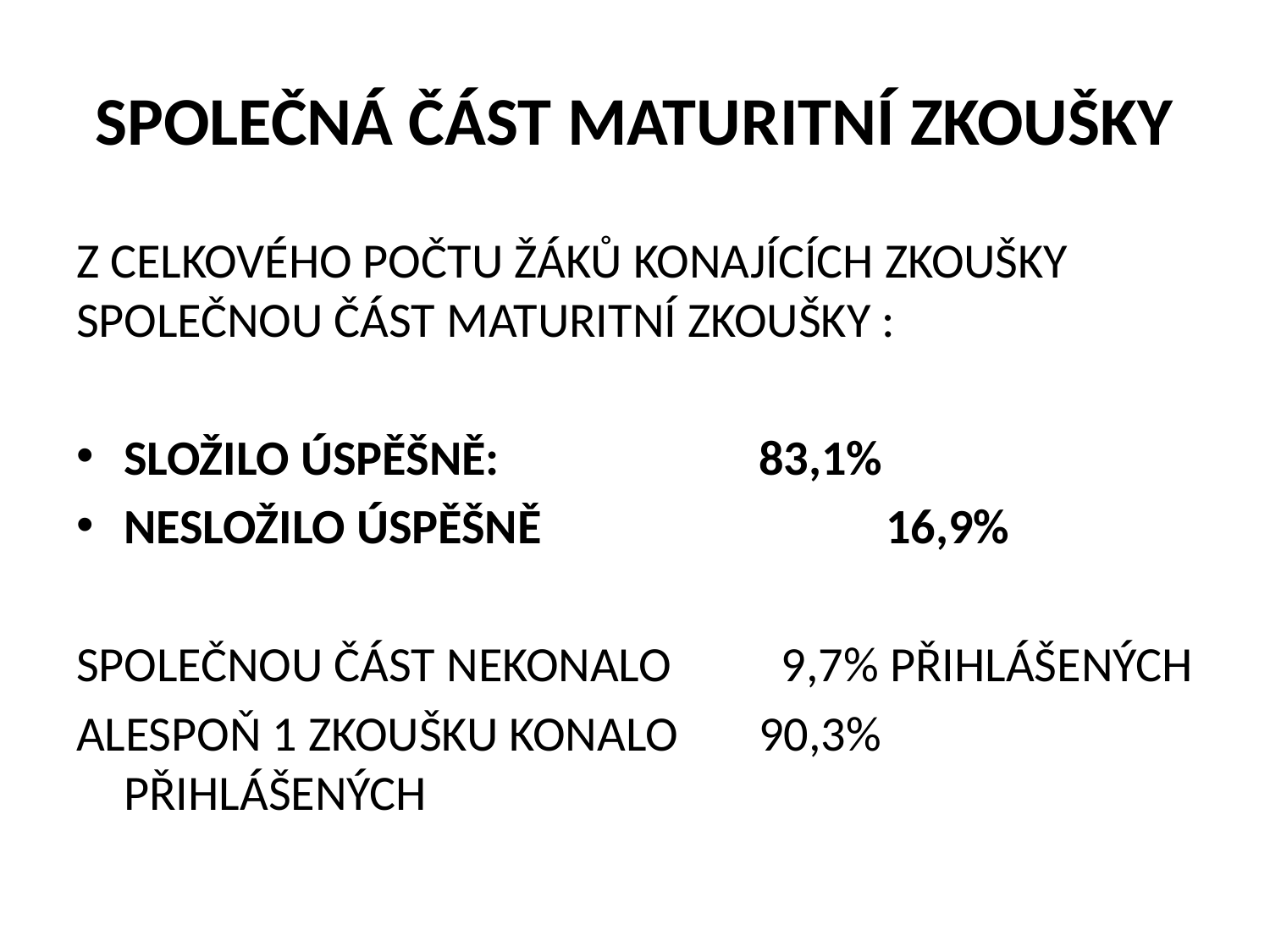

# SPOLEČNÁ ČÁST MATURITNÍ ZKOUŠKY
Z CELKOVÉHO POČTU ŽÁKŮ KONAJÍCÍCH ZKOUŠKY SPOLEČNOU ČÁST MATURITNÍ ZKOUŠKY :

SLOŽILO ÚSPĚŠNĚ:			83,1%
NESLOŽILO ÚSPĚŠNĚ			16,9%

SPOLEČNOU ČÁST NEKONALO 	  9,7% PŘIHLÁŠENÝCH
ALESPOŇ 1 ZKOUŠKU KONALO 	90,3% PŘIHLÁŠENÝCH